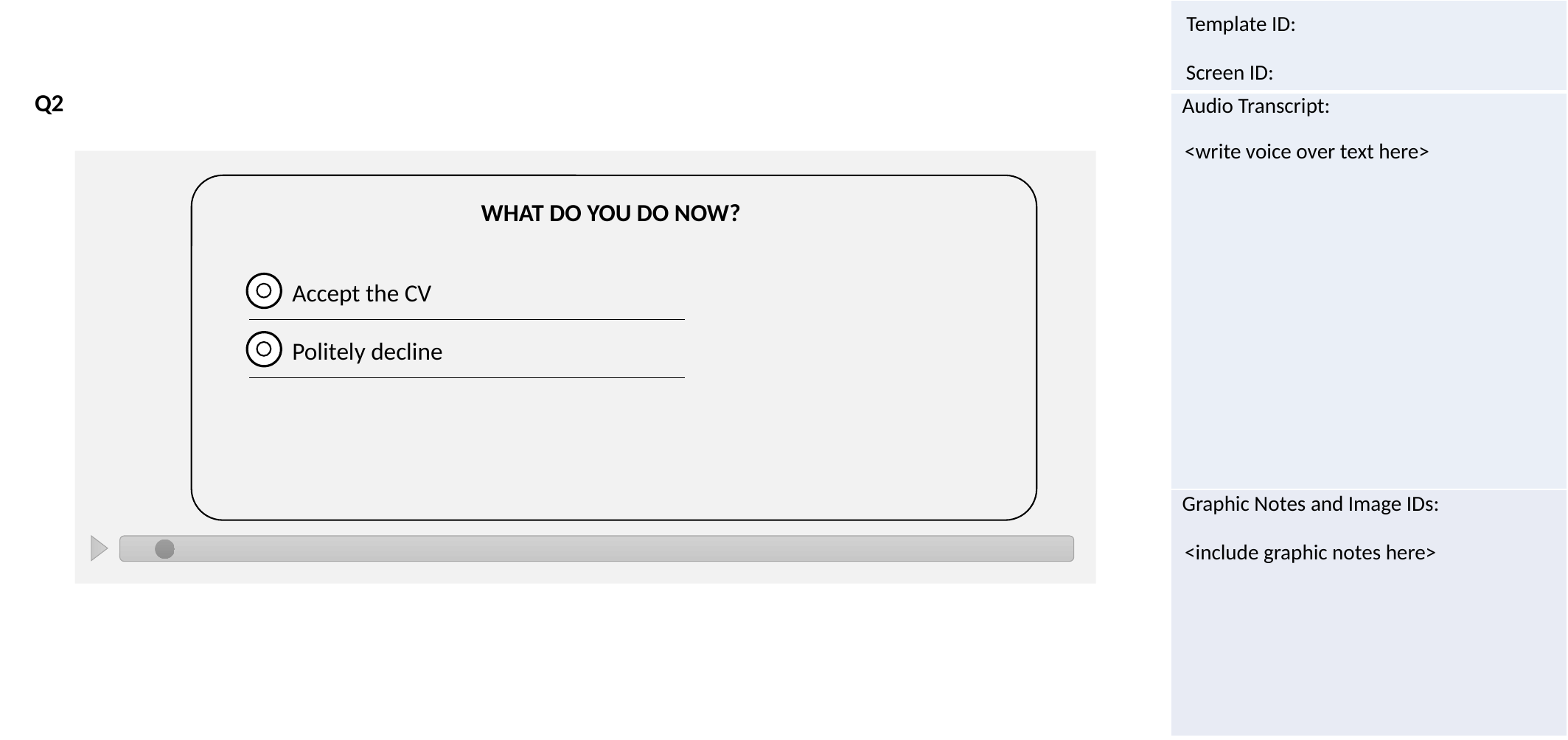

Q2
<write voice over text here>

WHAT DO YOU DO NOW?
Accept the CV

Politely decline

<include graphic notes here>